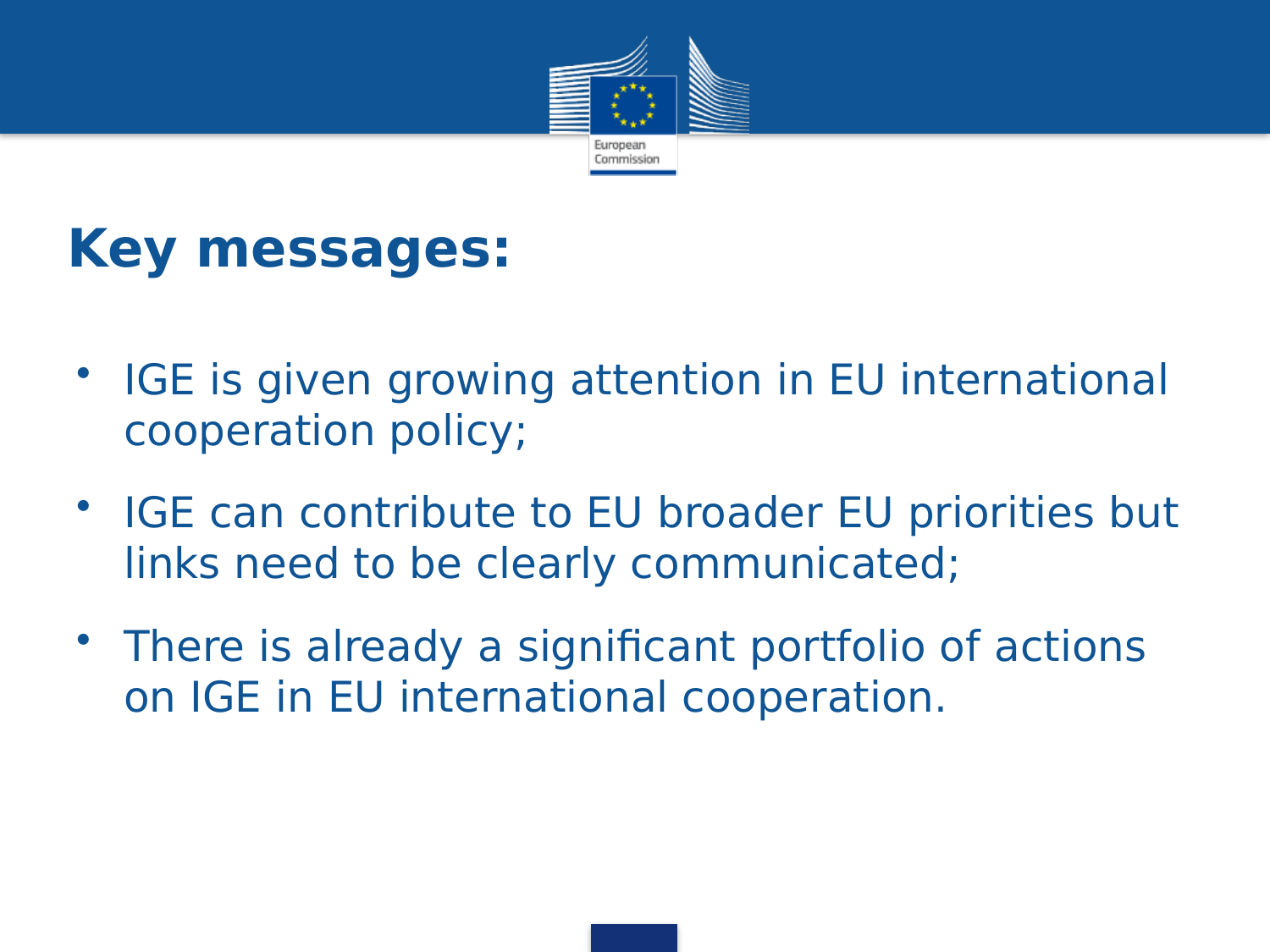

# Key messages:
IGE is given growing attention in EU international cooperation policy;
IGE can contribute to EU broader EU priorities but links need to be clearly communicated;
There is already a significant portfolio of actions on IGE in EU international cooperation.